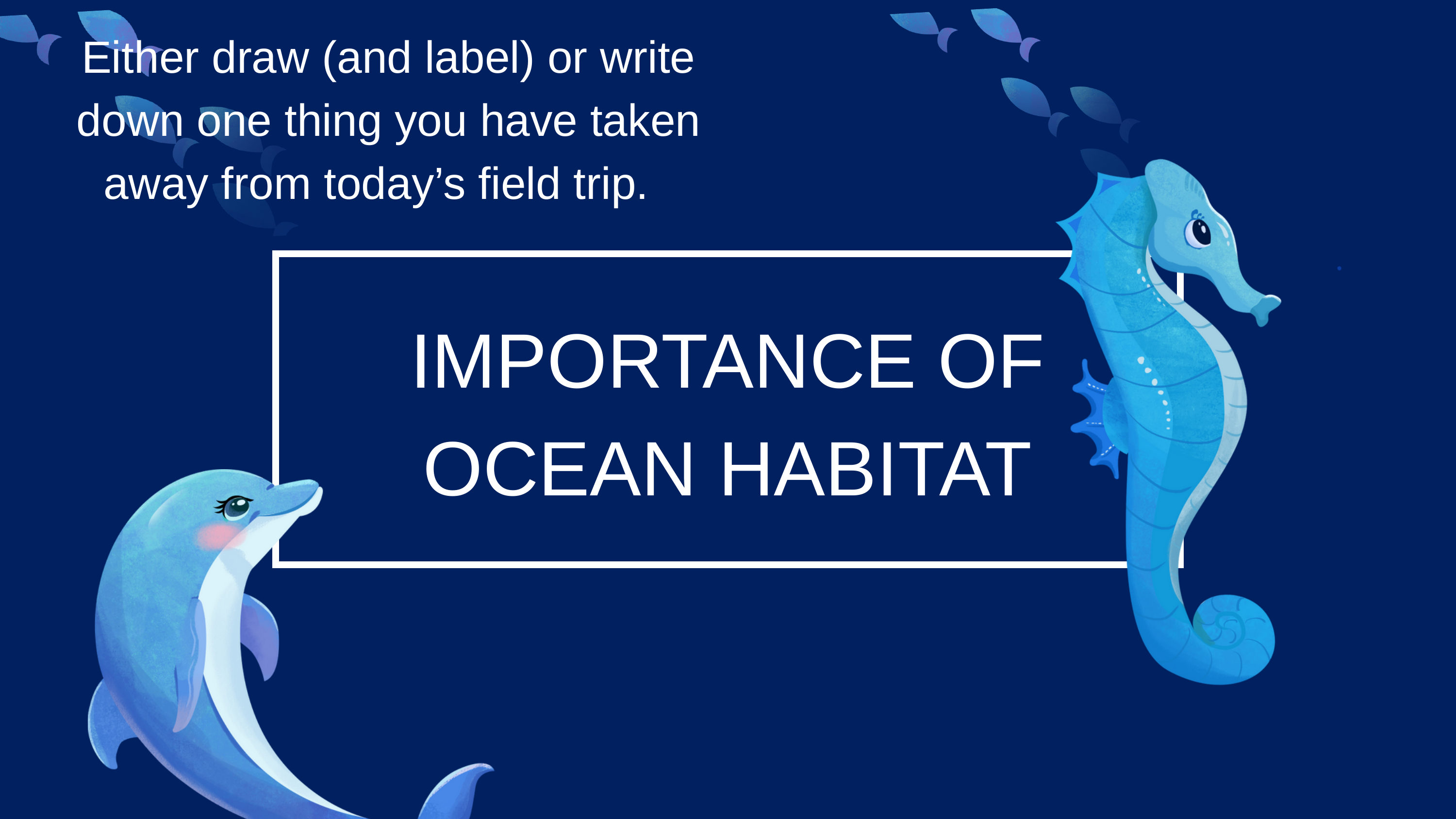

Either draw (and label) or write down one thing you have taken away from today’s field trip.

IMPORTANCE OF OCEAN HABITAT